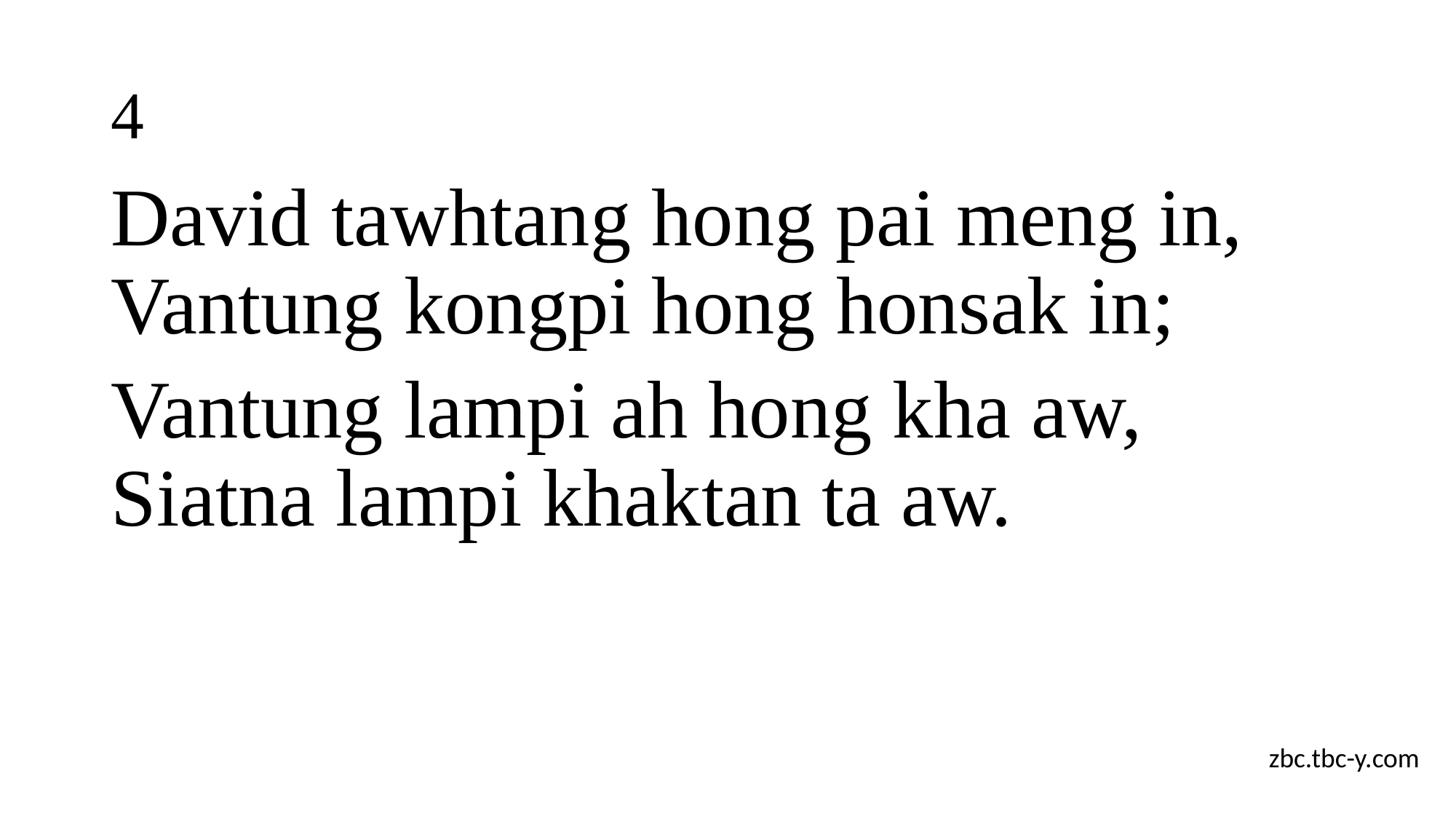

# 4
David tawhtang hong pai meng in, Vantung kongpi hong honsak in;
Vantung lampi ah hong kha aw, Siatna lampi khaktan ta aw.
zbc.tbc-y.com